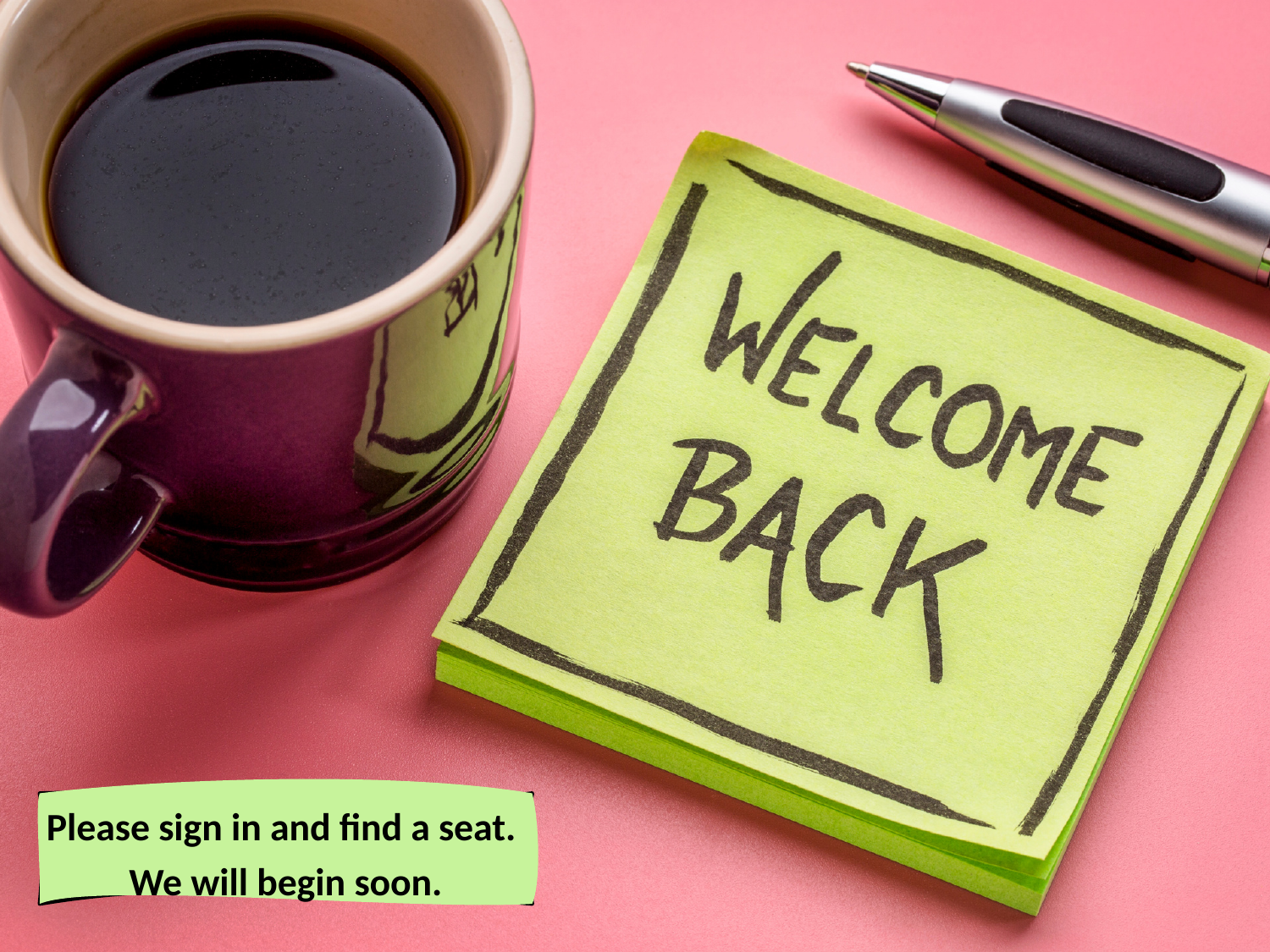

Please sign in and find a seat.
We will begin soon.